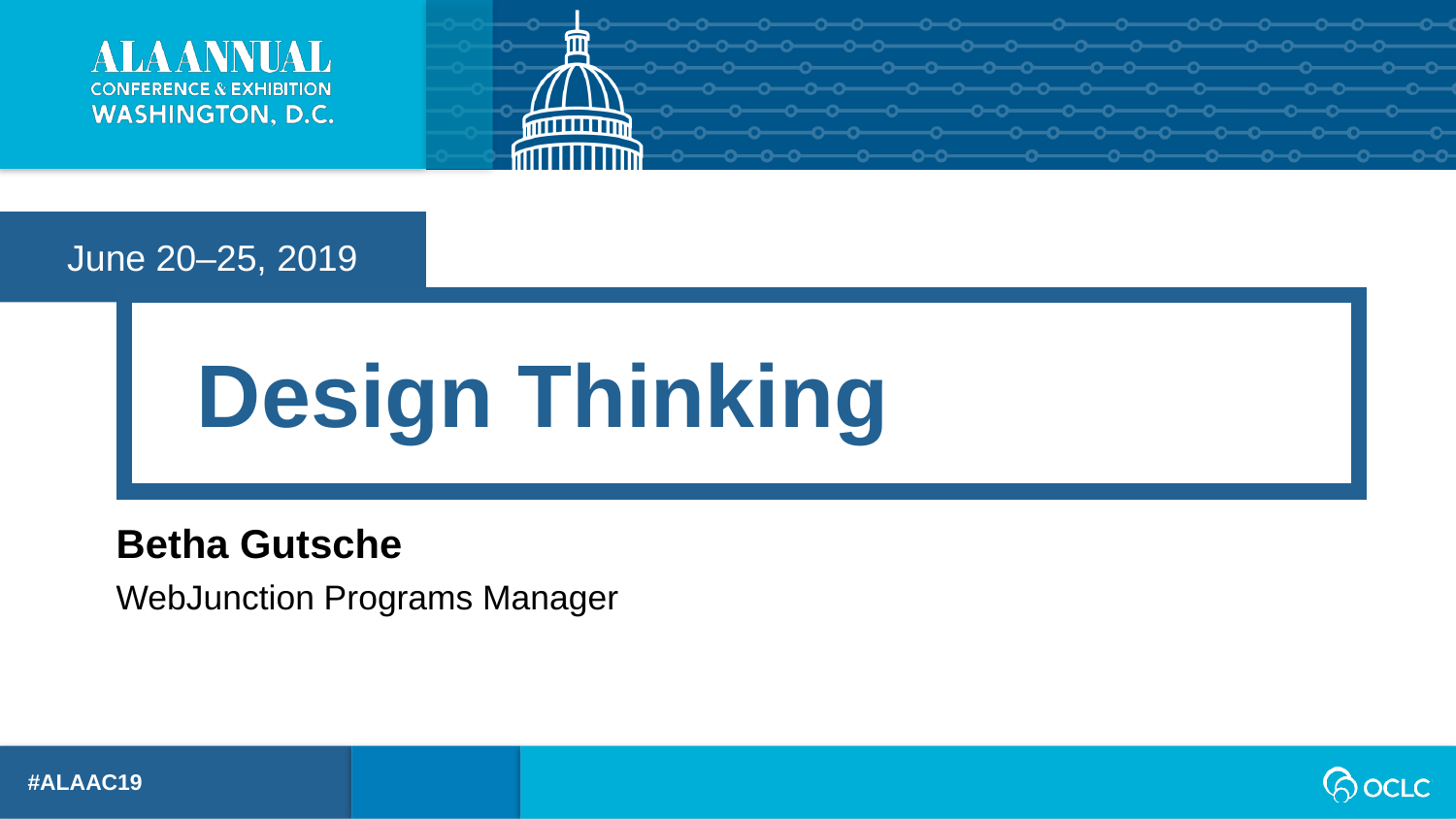

Design Thinking
Betha Gutsche
WebJunction Programs Manager